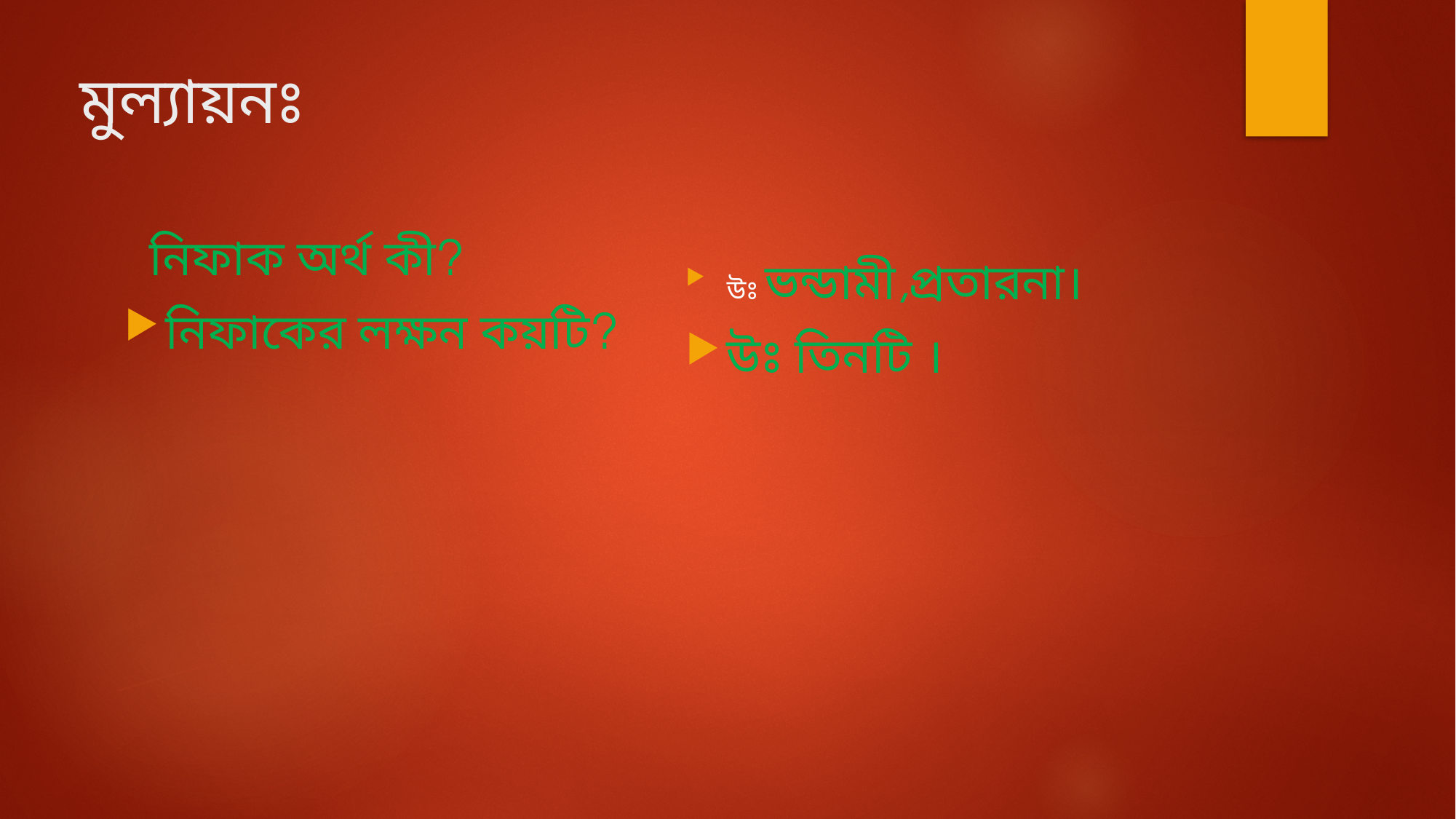

# মুল্যায়নঃ
  নিফাক অর্থ কী?
নিফাকের লক্ষন কয়টি?
উঃ ভন্ডামী,প্রতারনা।
উঃ তিনটি ।